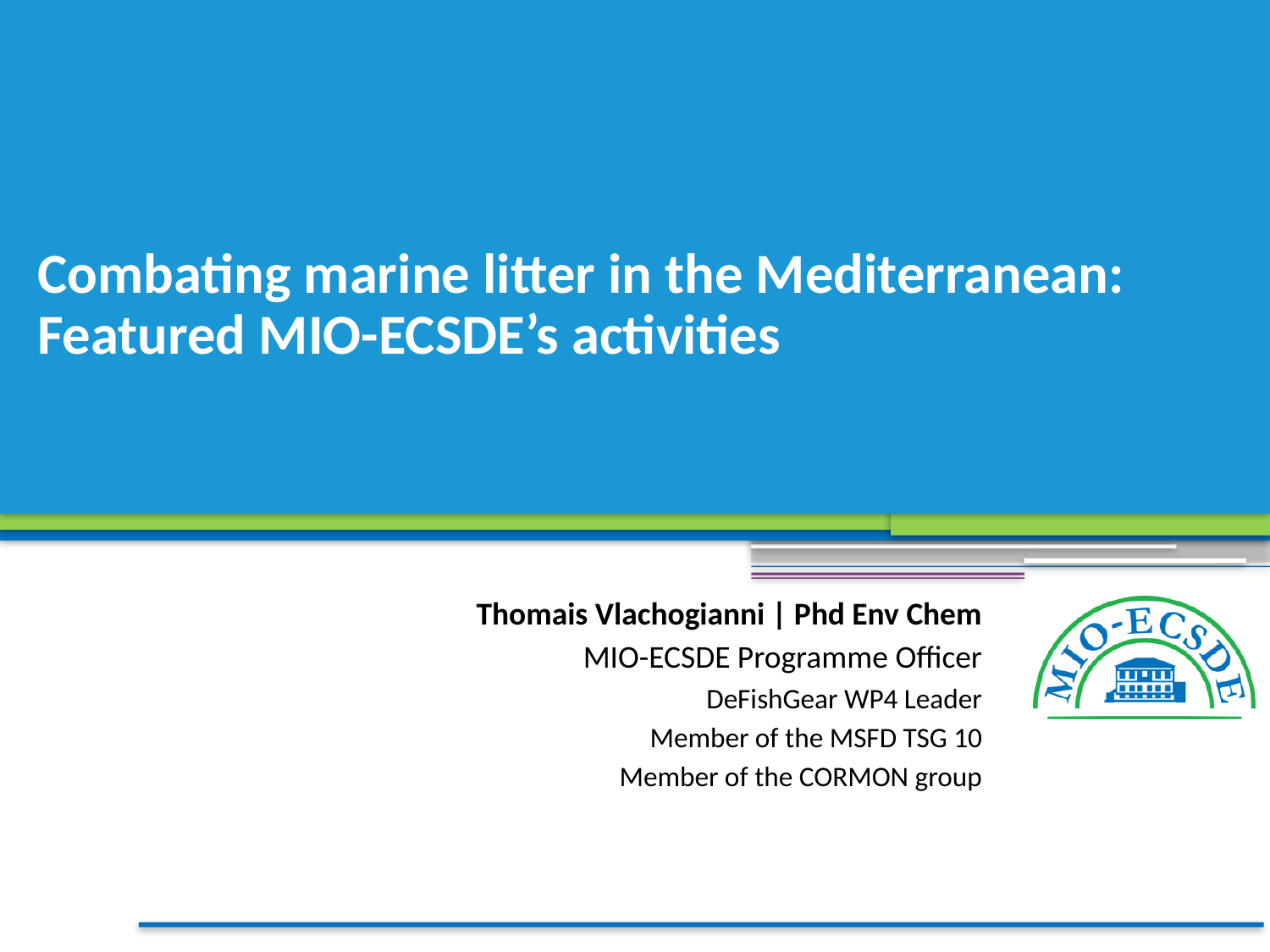

# Combating marine litter in the Mediterranean: Featured MIO-ECSDE’s activities
Thomais Vlachogianni | Phd Env Chem
MIO-ECSDE Programme Officer
DeFishGear WP4 Leader
Member of the MSFD TSG 10
Member of the CORMON group